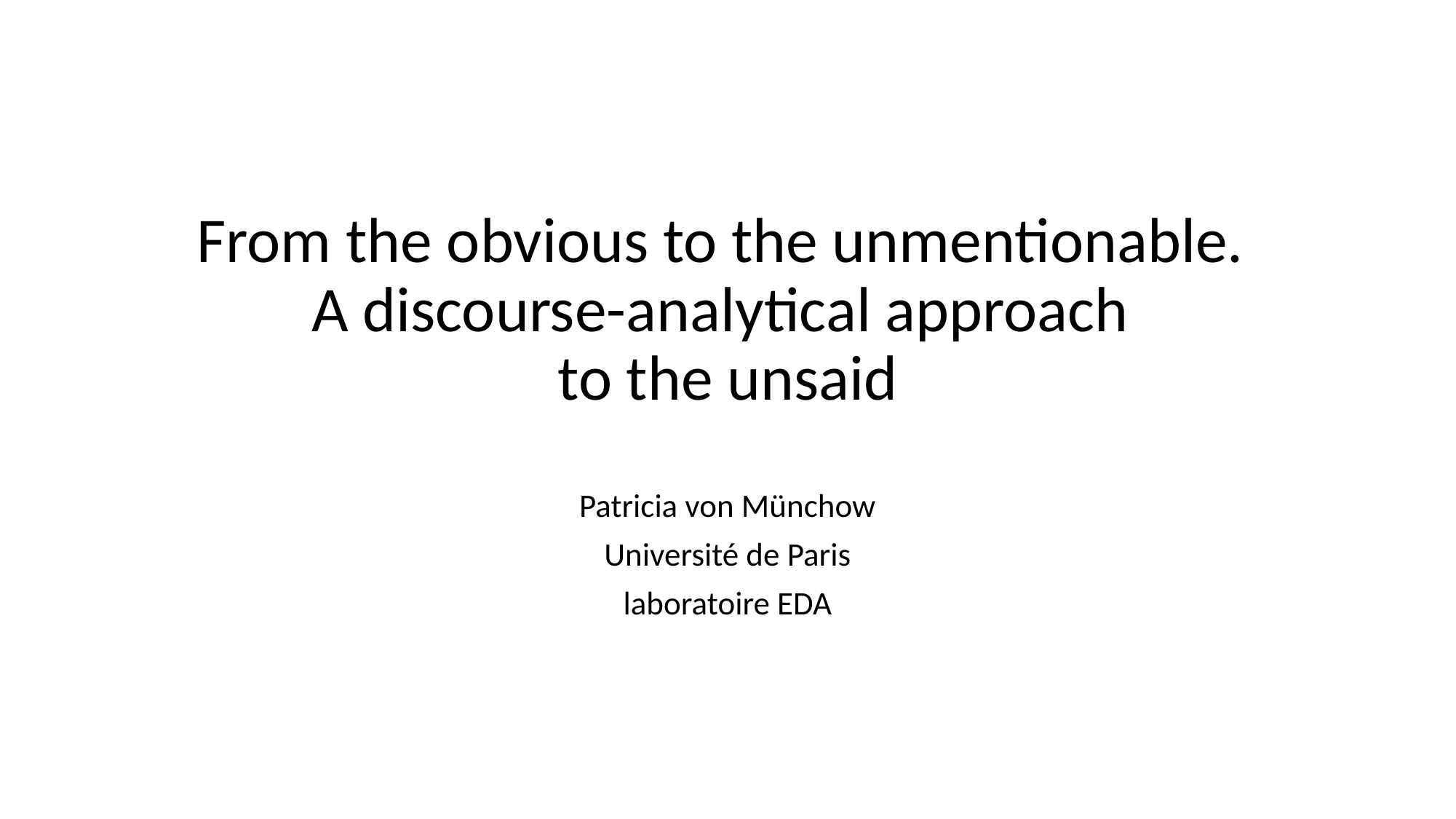

# From the obvious to the unmentionable. A discourse-analytical approach to the unsaid

Patricia von Münchow
Université de Paris
laboratoire EDA